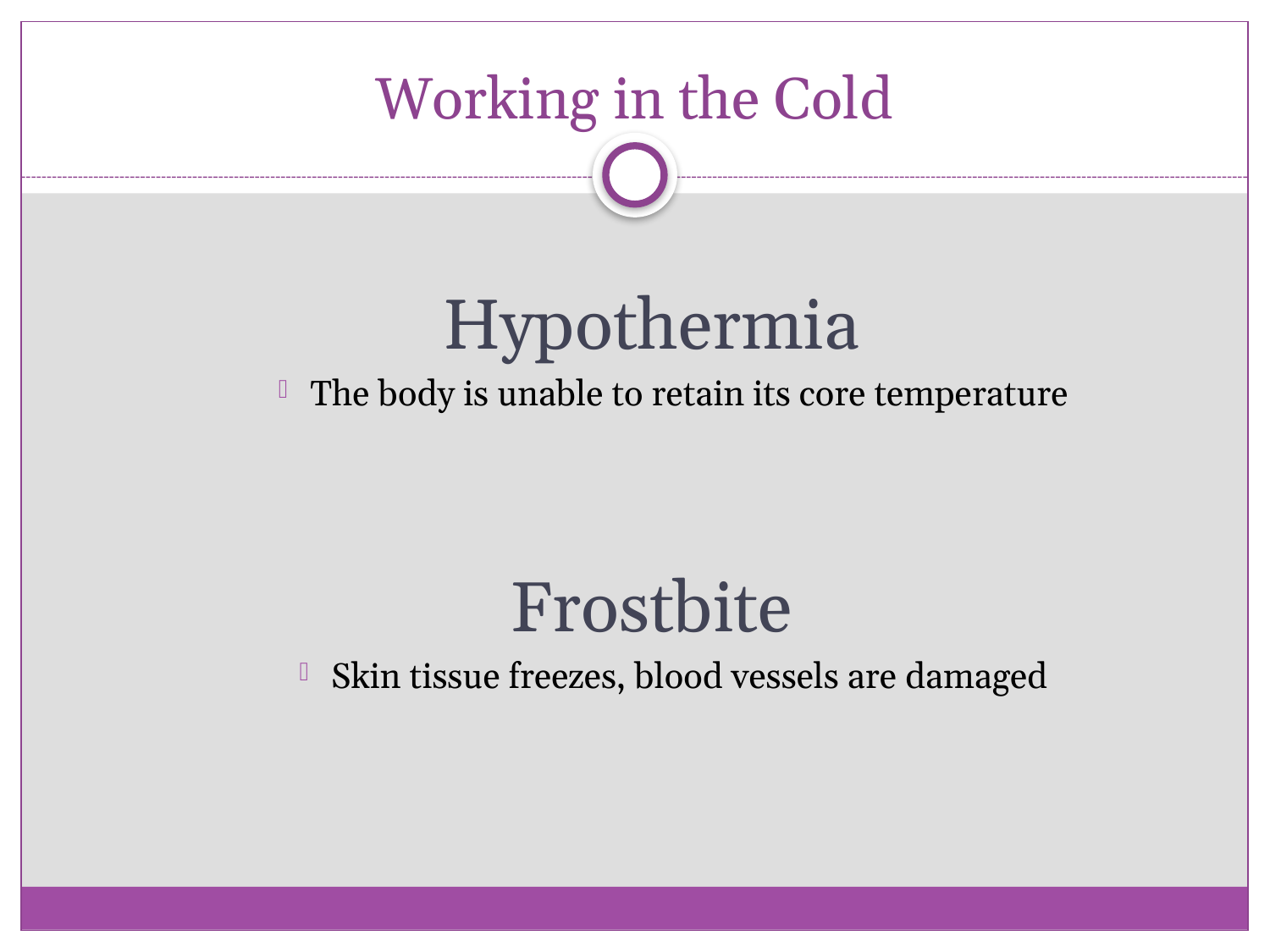

# Working in the Cold

Hypothermia
The body is unable to retain its core temperature

Frostbite
Skin tissue freezes, blood vessels are damaged